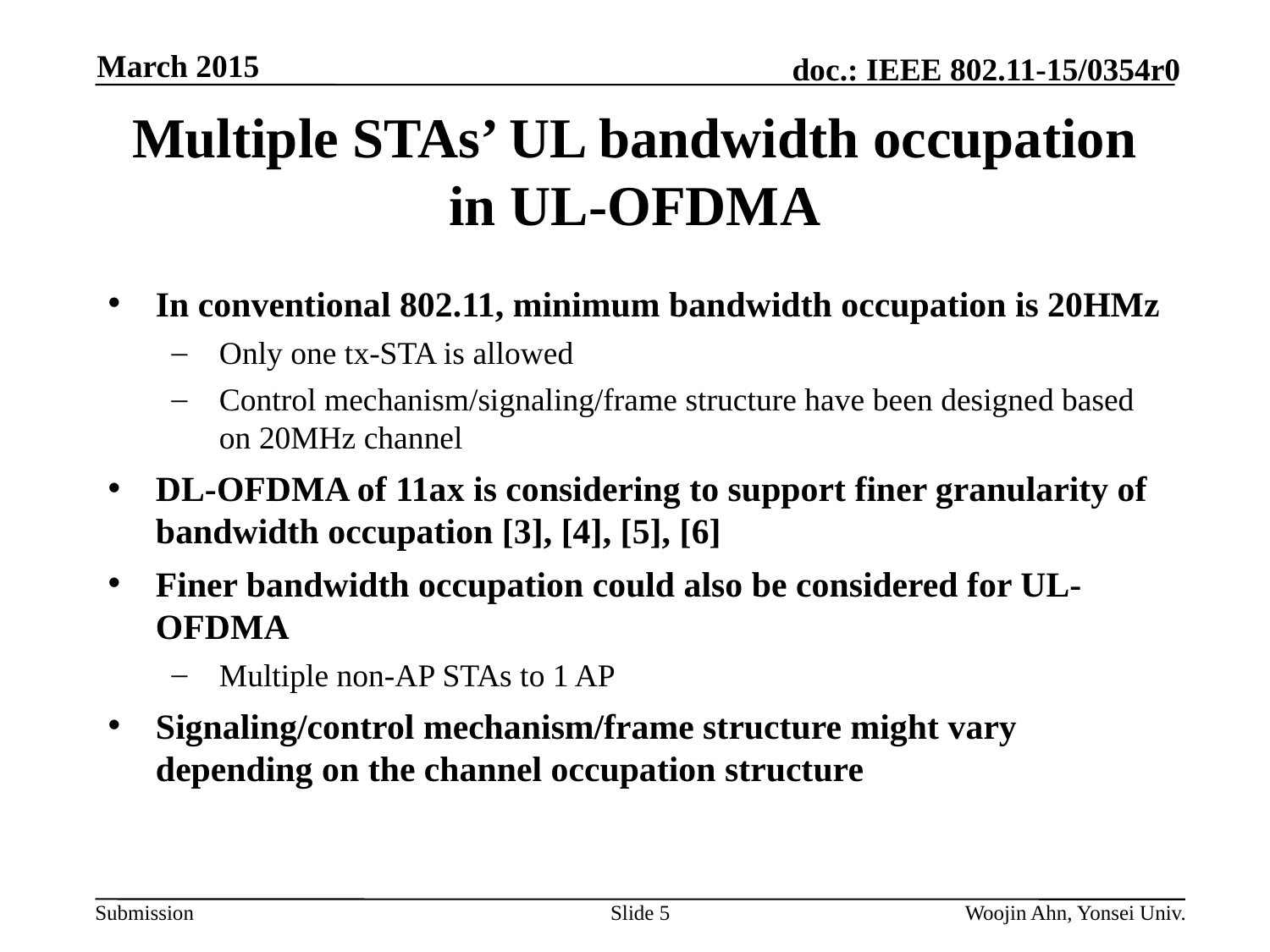

March 2015
# Multiple STAs’ UL bandwidth occupation in UL-OFDMA
In conventional 802.11, minimum bandwidth occupation is 20HMz
Only one tx-STA is allowed
Control mechanism/signaling/frame structure have been designed based on 20MHz channel
DL-OFDMA of 11ax is considering to support finer granularity of bandwidth occupation [3], [4], [5], [6]
Finer bandwidth occupation could also be considered for UL-OFDMA
Multiple non-AP STAs to 1 AP
Signaling/control mechanism/frame structure might vary depending on the channel occupation structure

Slide 5
Woojin Ahn, Yonsei Univ.